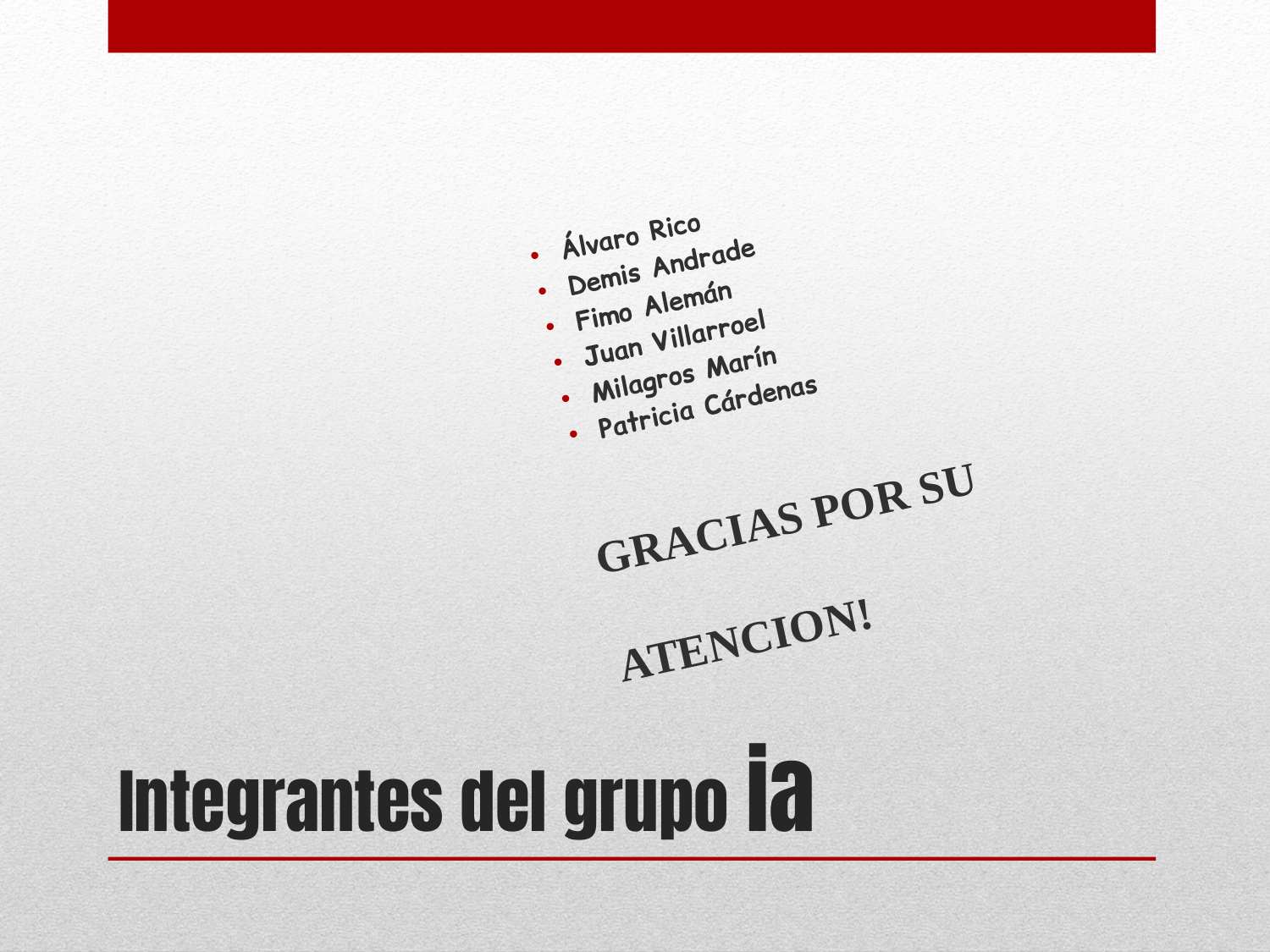

Álvaro Rico
Demis Andrade
Fimo Alemán
Juan Villarroel
Milagros Marín
Patricia Cárdenas

GRACIAS POR SU                                                ATENCION!
# Integrantes del grupo ia